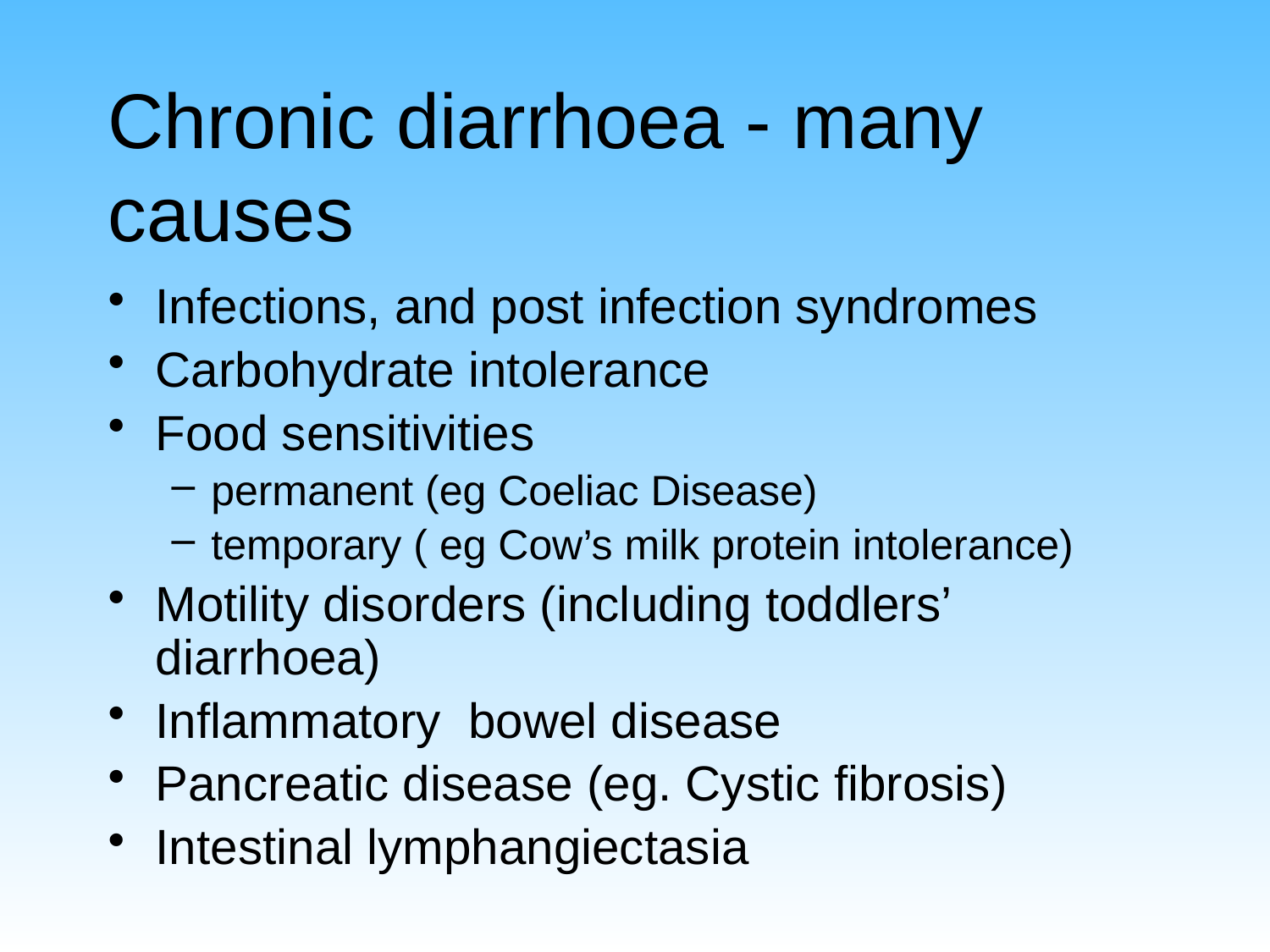

# Chronic diarrhoea - many causes
Infections, and post infection syndromes
Carbohydrate intolerance
Food sensitivities
permanent (eg Coeliac Disease)
temporary ( eg Cow’s milk protein intolerance)
Motility disorders (including toddlers’ diarrhoea)
Inflammatory  bowel disease
Pancreatic disease (eg. Cystic fibrosis)
Intestinal lymphangiectasia